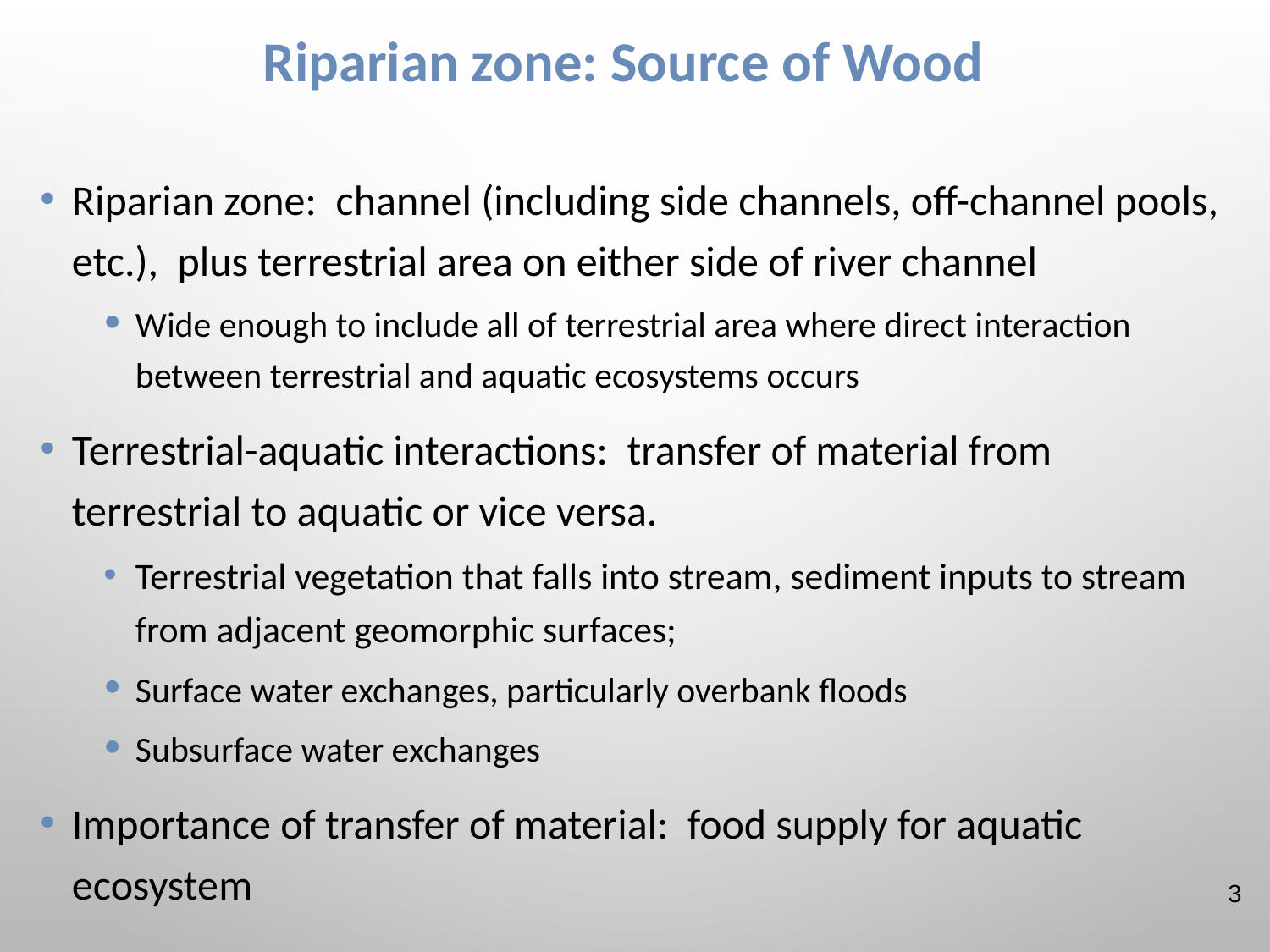

# Riparian zone: Source of Wood
Riparian zone:  channel (including side channels, off-channel pools, etc.),  plus terrestrial area on either side of river channel
Wide enough to include all of terrestrial area where direct interaction between terrestrial and aquatic ecosystems occurs
Terrestrial-aquatic interactions:  transfer of material from terrestrial to aquatic or vice versa.
Terrestrial vegetation that falls into stream, sediment inputs to stream from adjacent geomorphic surfaces;
Surface water exchanges, particularly overbank floods
Subsurface water exchanges
Importance of transfer of material:  food supply for aquatic ecosystem
3